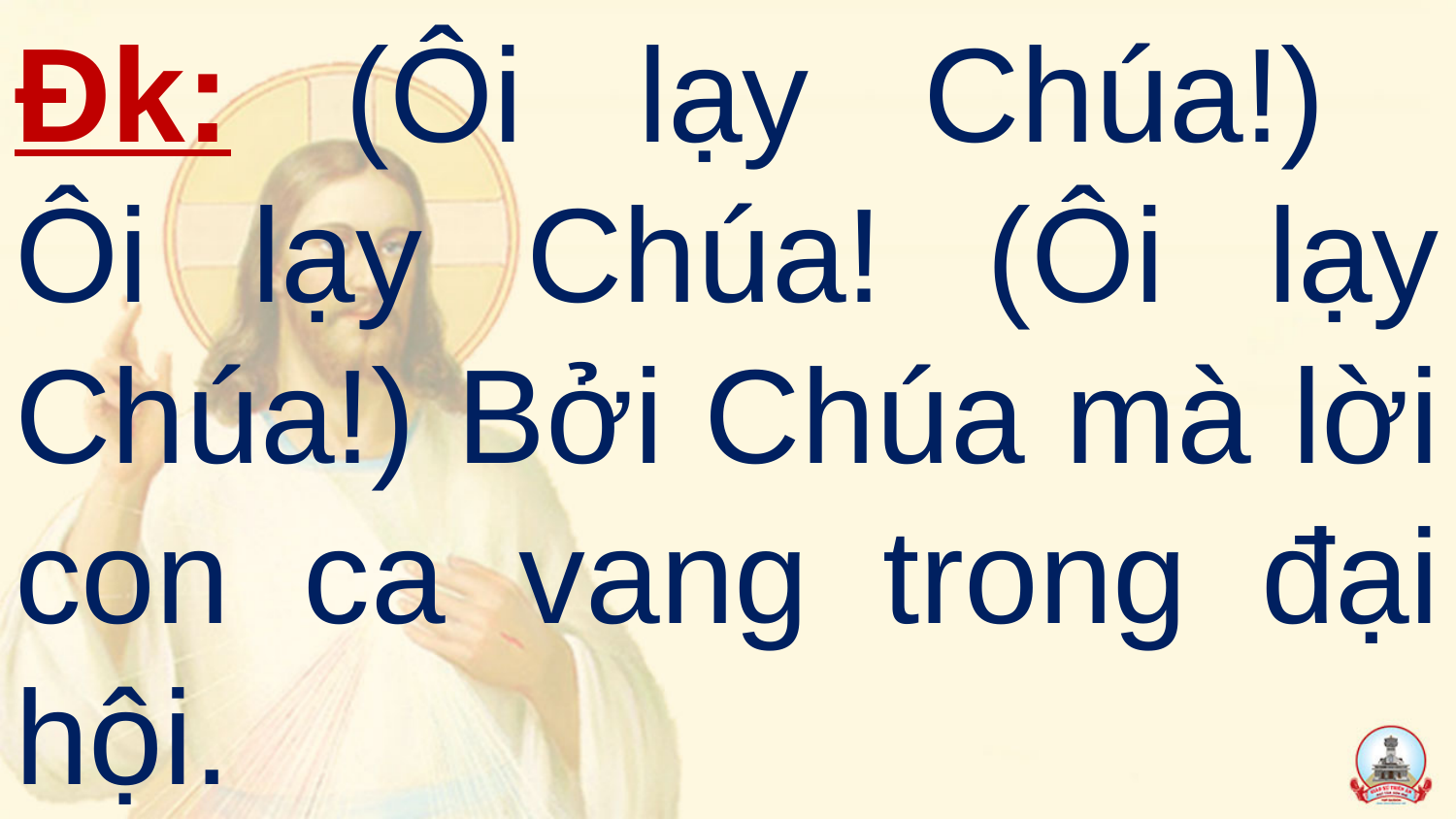

# Đk: (Ôi lạy Chúa!) Ôi lạy Chúa! (Ôi lạy Chúa!) Bởi Chúa mà lời con ca vang trong đại hội.